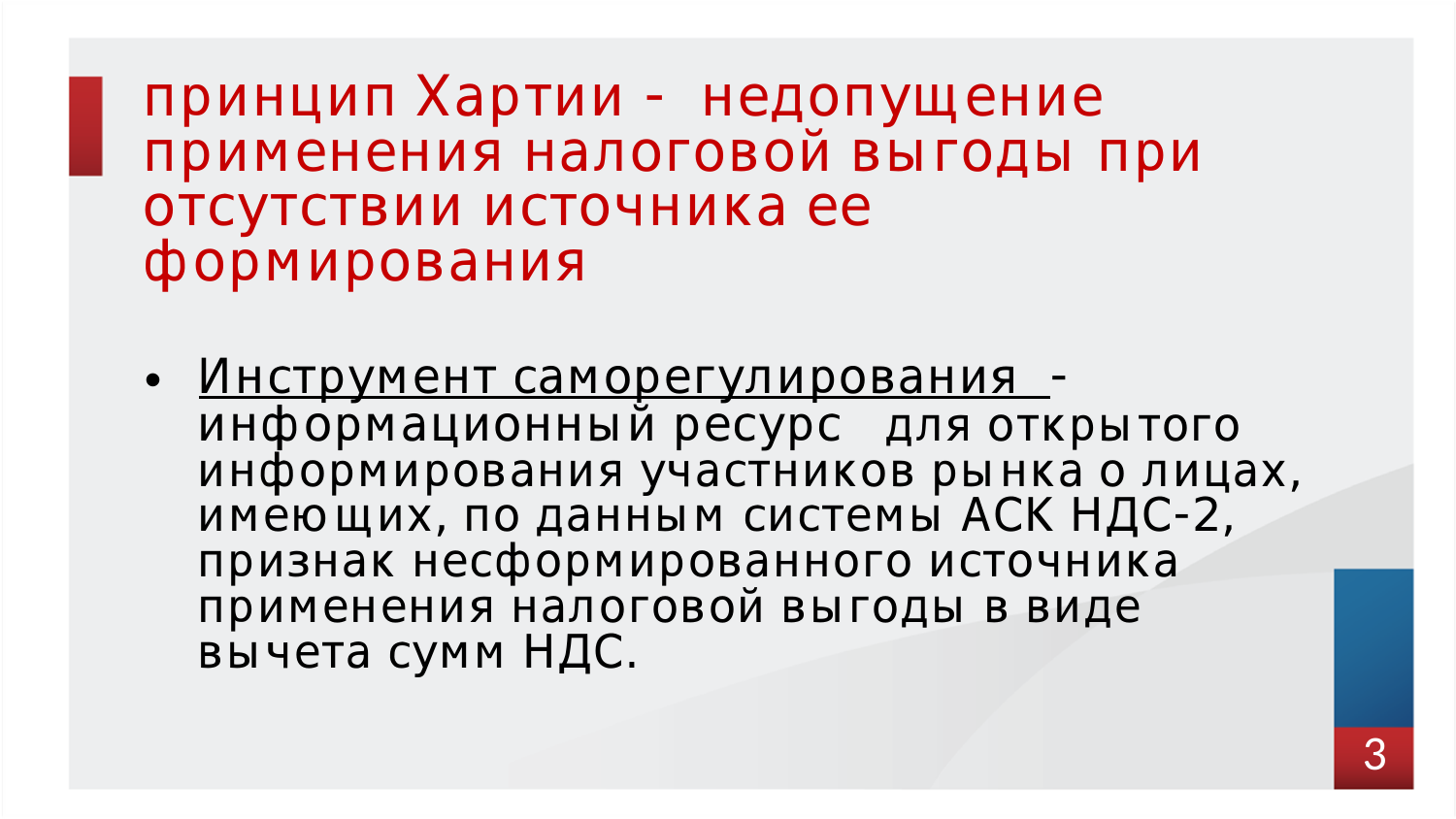

принцип Хартии -  недопущение применения налоговой выгоды при отсутствии источника ее формирования

Инструмент саморегулирования  -информационный ресурс   для открытого информирования участников рынка о лицах, имеющих, по данным системы АСК НДС-2, признак несформированного источника применения налоговой выгоды в виде вычета сумм НДС.

3